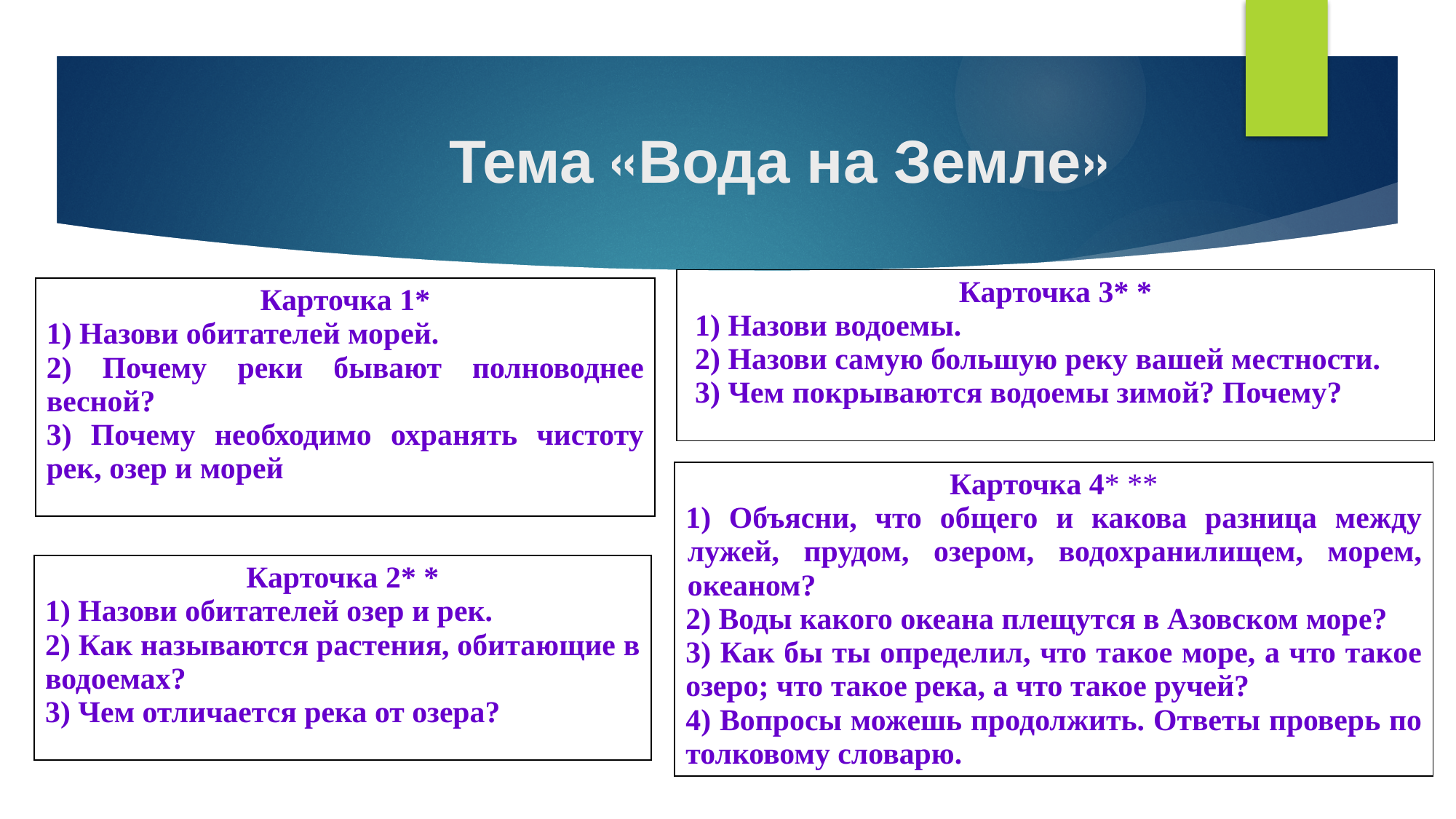

# Тема «Вода на Земле»

| Карточка 3\* \* 1) Назови водоемы. 2) Назови самую большую реку вашей местности. 3) Чем покрываются водоемы зимой? Почему? |
| --- |
| Карточка 1\* 1) Назови обитателей морей. 2) Почему реки бывают полноводнее весной? 3) Почему необходимо охранять чистоту рек, озер и морей |
| --- |
| Карточка 4\* \*\* 1) Объясни, что общего и какова разница между лужей, прудом, озером, водохранилищем, морем, океаном? 2) Воды какого океана плещутся в Азовском море? 3) Как бы ты определил, что такое море, а что такое озеро; что такое река, а что такое ручей? 4) Вопросы можешь продолжить. Ответы проверь по толковому словарю. |
| --- |

| Карточка 2\* \* 1) Назови обитателей озер и рек. 2) Как называются растения, обитающие в водоемах? 3) Чем отличается река от озера? |
| --- |